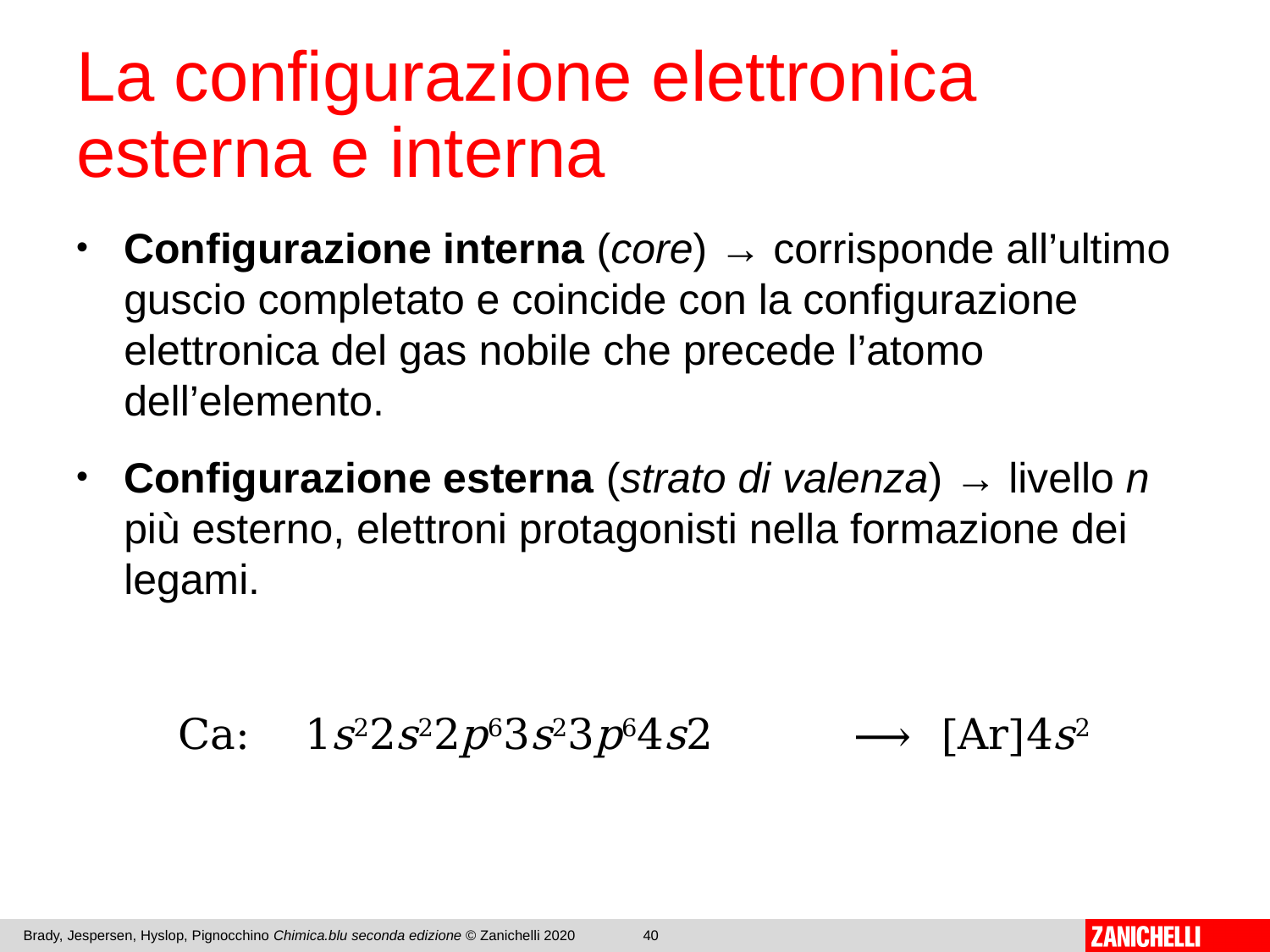

# La configurazione elettronica esterna e interna
Configurazione interna (core) → corrisponde all’ultimo guscio completato e coincide con la configurazione elettronica del gas nobile che precede l’atomo dell’elemento.
Configurazione esterna (strato di valenza) → livello n più esterno, elettroni protagonisti nella formazione dei legami.

Ca:	1s22s22p63s23p64s2	   ⟶	[Ar]4s2
Brady, Jespersen, Hyslop, Pignocchino Chimica.blu seconda edizione © Zanichelli 2020